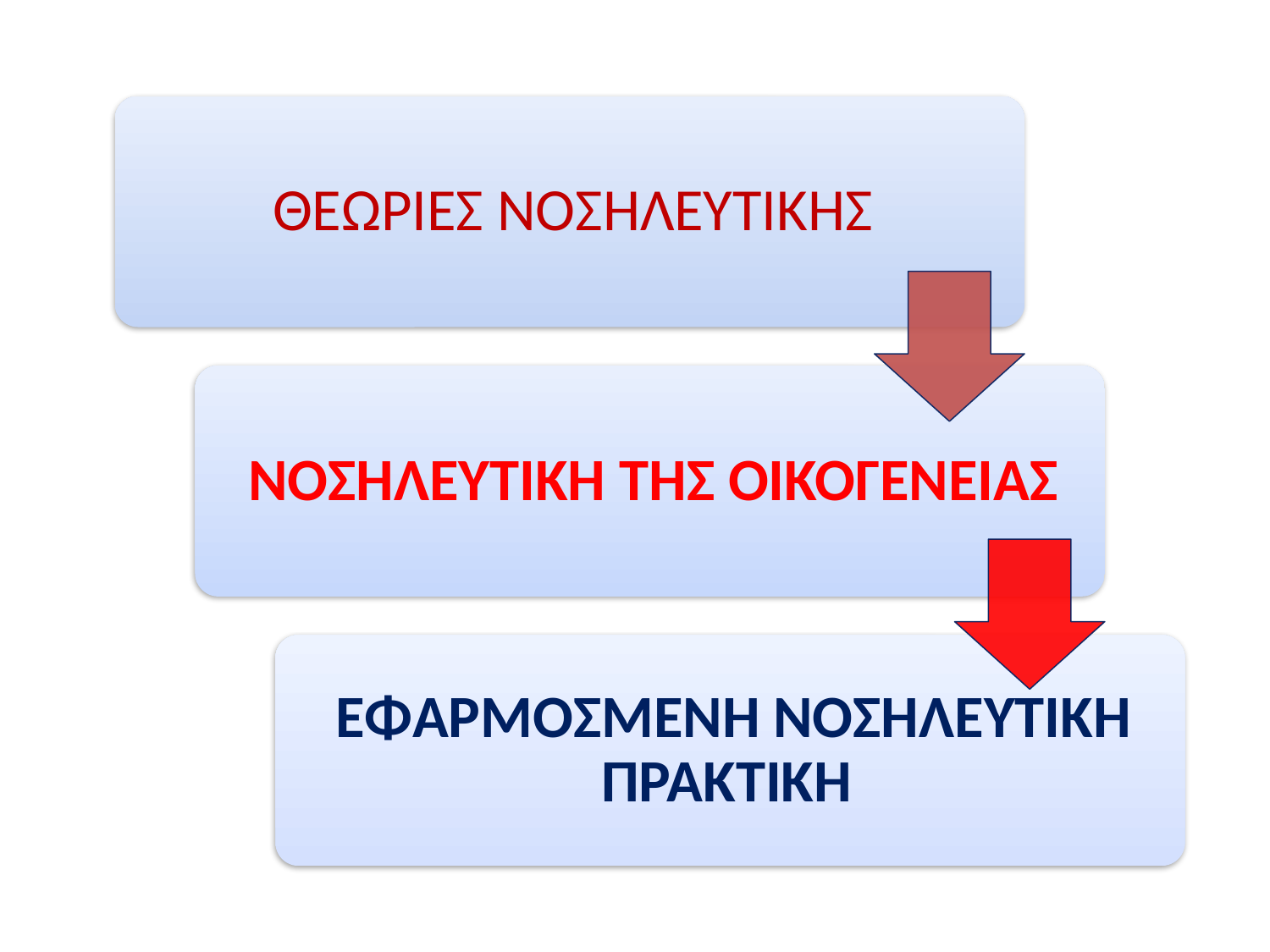

ΘΕΩΡΙΕΣ ΝΟΣΗΛΕΥΤΙΚΗΣ
ΝΟΣΗΛΕΥΤΙΚΗ ΤΗΣ ΟΙΚΟΓΕΝΕΙΑΣ
ΕΦΑΡΜΟΣΜΕΝΗ ΝΟΣΗΛΕΥΤΙΚΗ ΠΡΑΚΤΙΚΗ